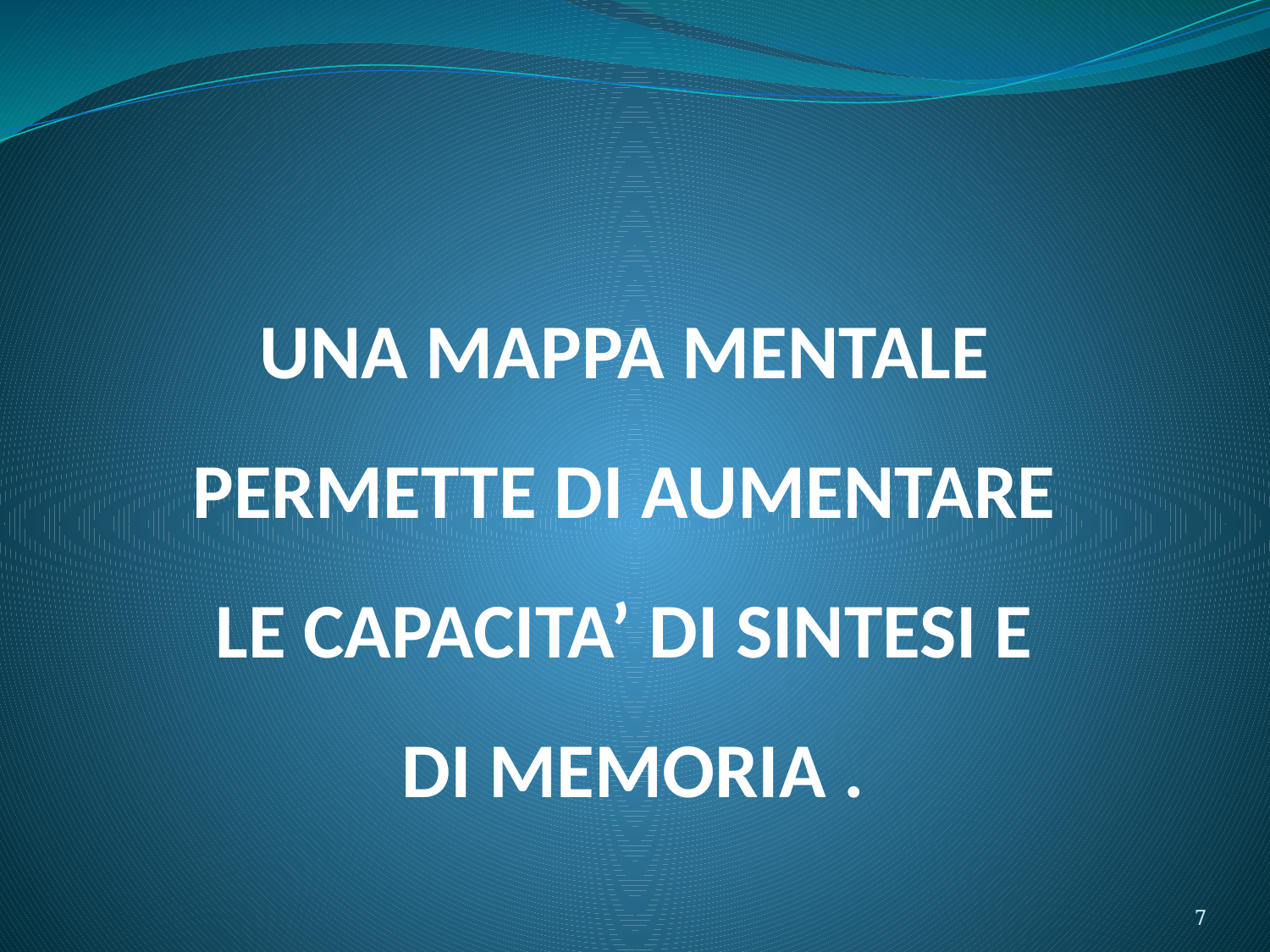

# UNA MAPPA MENTALE PERMETTE DI AUMENTARE LE CAPACITA’ DI SINTESI E DI MEMORIA .

7